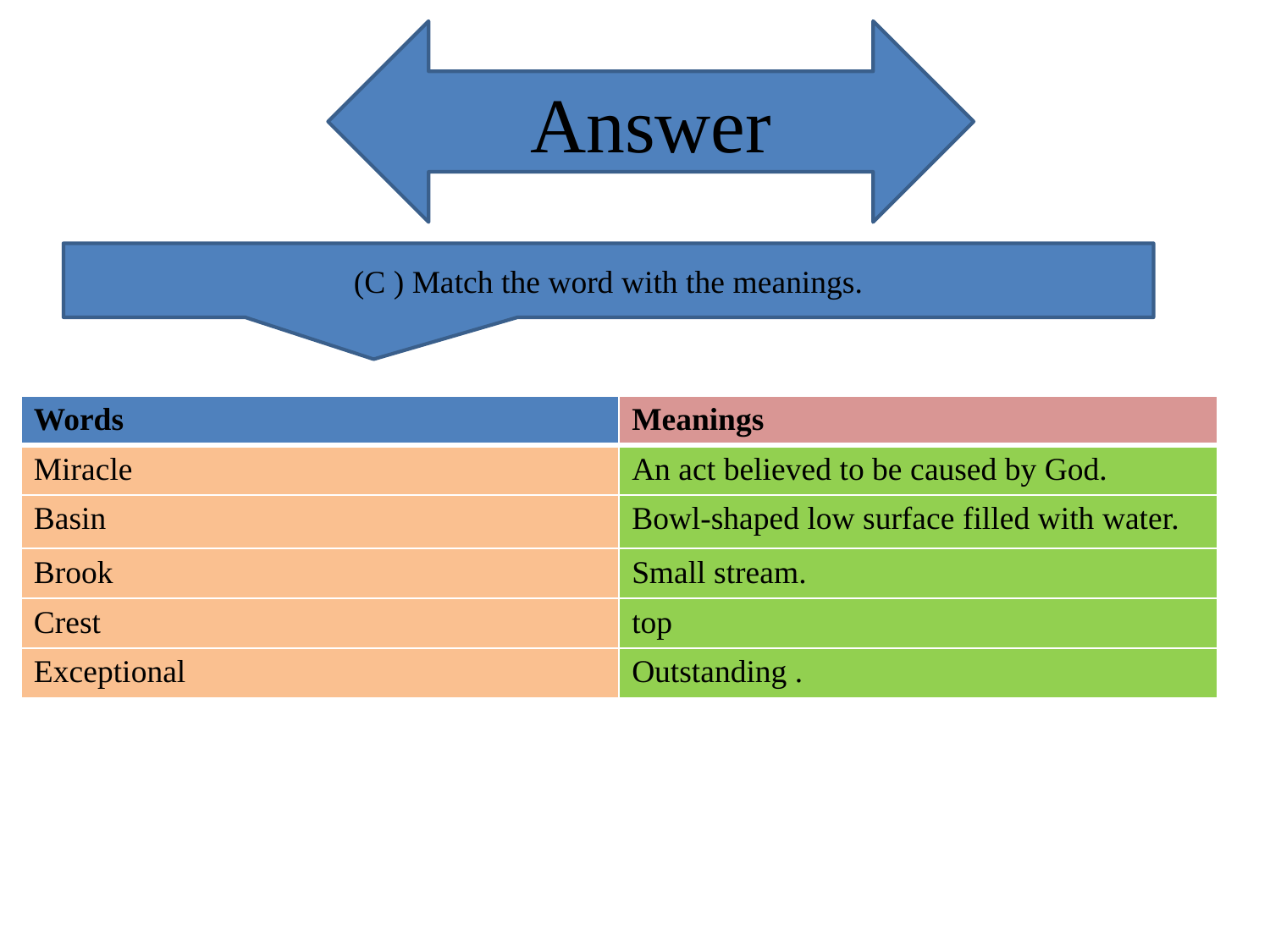

Answer
(C ) Match the word with the meanings.
| Words | Meanings |
| --- | --- |
| Miracle | An act believed to be caused by God. |
| Basin | Bowl-shaped low surface filled with water. |
| Brook | Small stream. |
| Crest | top |
| Exceptional | Outstanding . |